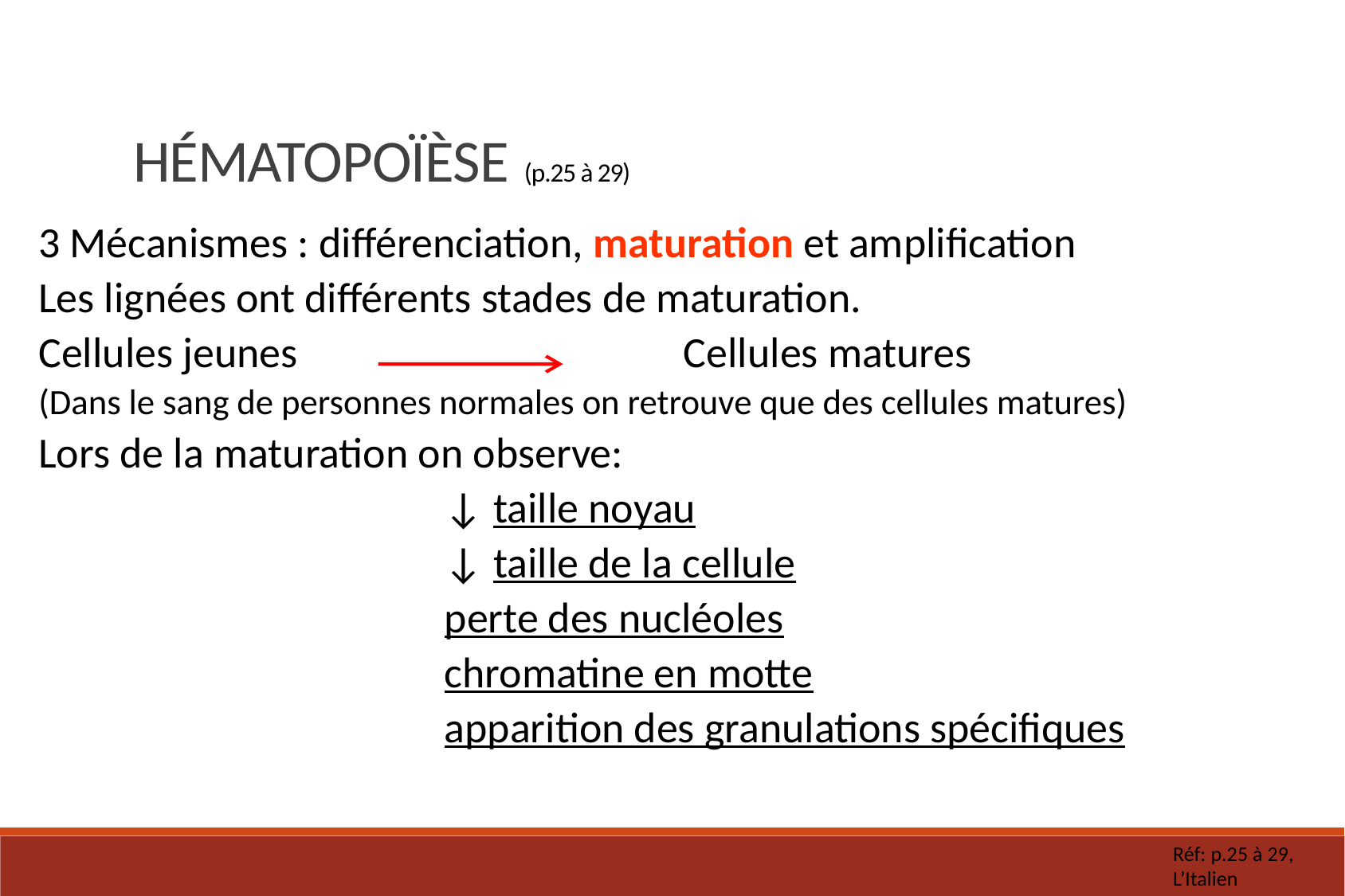

Hématopoïèse (p.25 à 29)
3 Mécanismes : différenciation, maturation et amplification
Les lignées ont différents stades de maturation.
Cellules jeunes                       		Cellules matures
(Dans le sang de personnes normales on retrouve que des cellules matures)
Lors de la maturation on observe:
				↓ taille noyau
				↓ taille de la cellule
				perte des nucléoles
				chromatine en motte
				apparition des granulations spécifiques

Réf: p.25 à 29, L’Italien